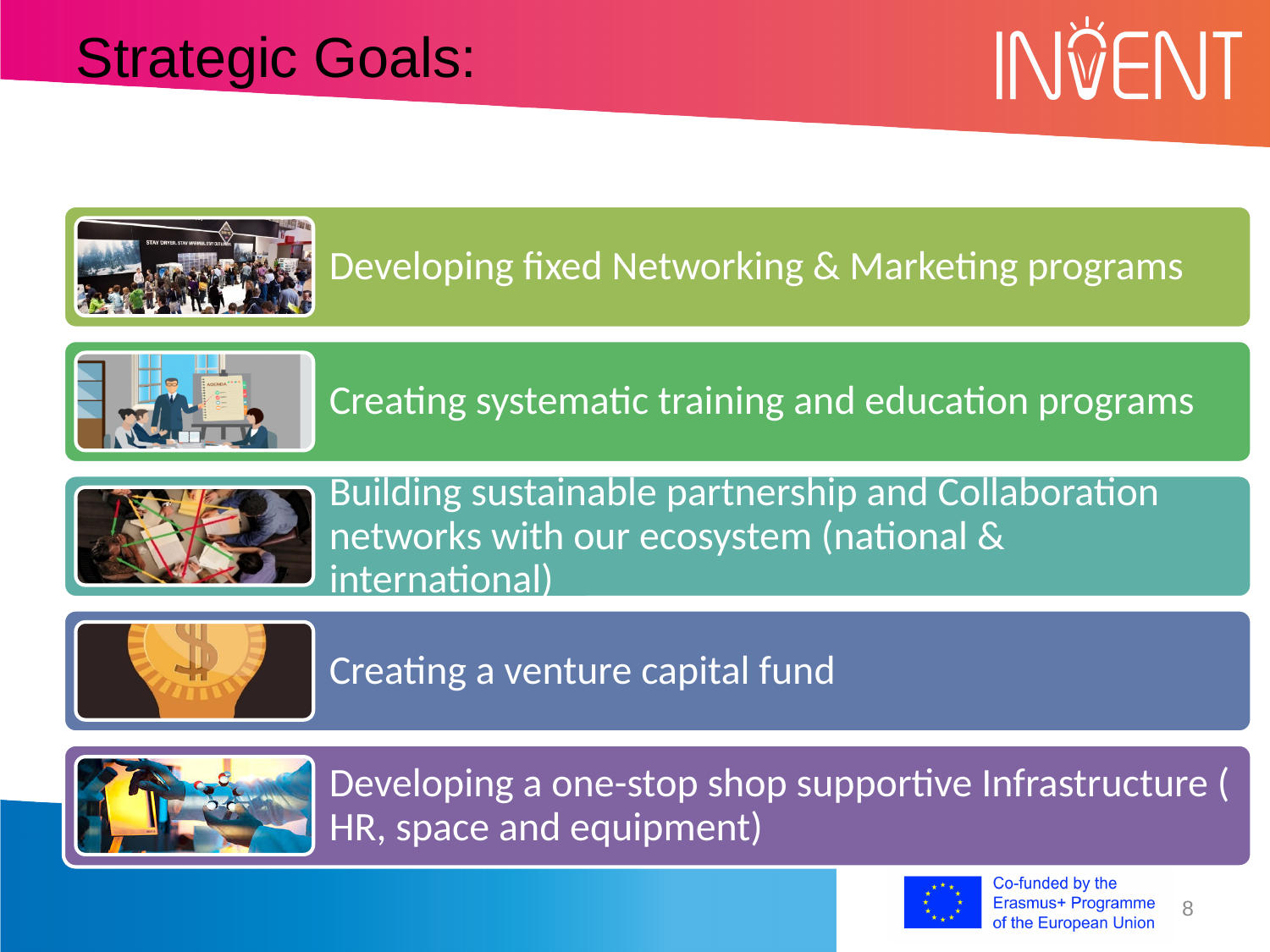

# Strategic Goals:
Developing fixed Networking & Marketing programs
Creating systematic training and education programs
Building sustainable partnership and Collaboration networks with our ecosystem (national & international)
Creating a venture capital fund
Developing a one-stop shop supportive Infrastructure ( HR, space and equipment)
8